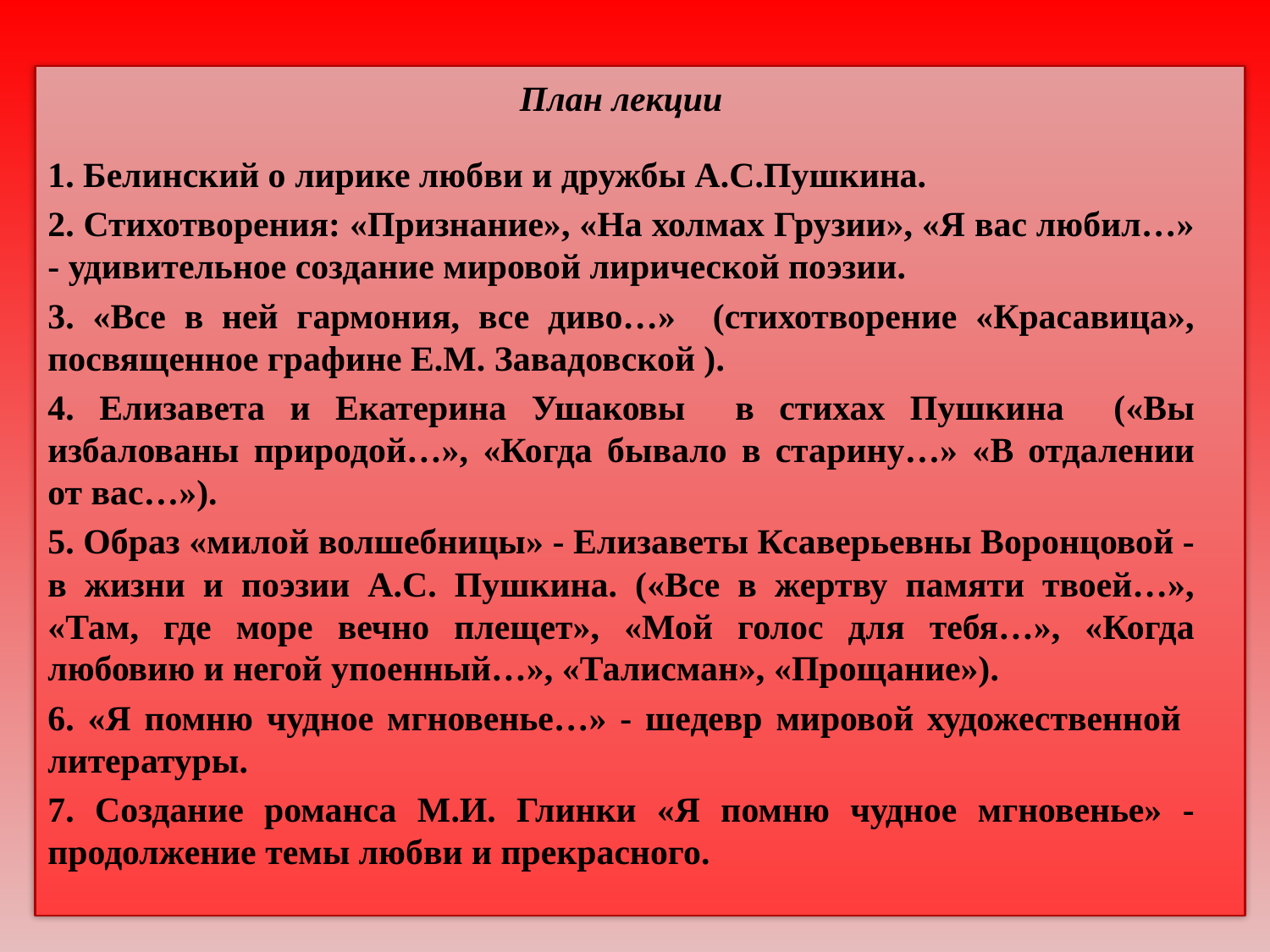

План лекции

1. Белинский о лирике любви и дружбы А.С.Пушкина.
2. Стихотворения: «Признание», «На холмах Грузии», «Я вас любил…» - удивительное создание мировой лирической поэзии.
3. «Все в ней гармония, все диво…»  (стихотворение «Красавица», посвященное графине Е.М. Завадовской ).
4. Елизавета и Екатерина Ушаковы  в стихах Пушкина  («Вы избалованы природой…», «Когда бывало в старину…» «В отдалении от вас…»).
5. Образ «милой волшебницы» - Елизаветы Ксаверьевны Воронцовой - в жизни и поэзии А.С. Пушкина. («Все в жертву памяти твоей…», «Там, где море вечно плещет», «Мой голос для тебя…», «Когда любовию и негой упоенный…», «Талисман», «Прощание»).
6. «Я помню чудное мгновенье…» - шедевр мировой художественной  литературы.
7. Создание романса М.И. Глинки «Я помню чудное мгновенье» - продолжение темы любви и прекрасного.